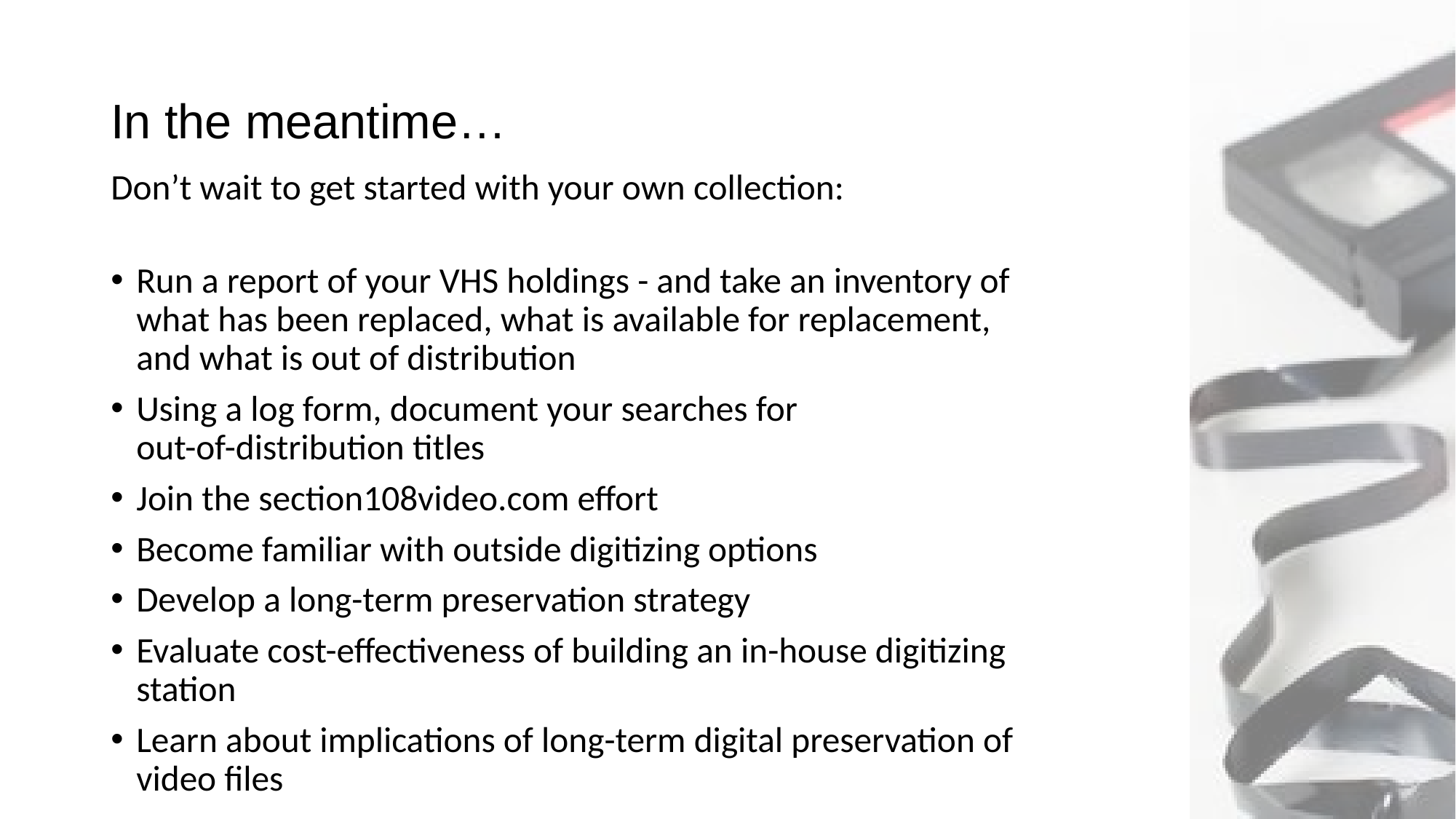

# In the meantime…
Don’t wait to get started with your own collection:
Run a report of your VHS holdings - and take an inventory of
what has been replaced, what is available for replacement,
and what is out of distribution
Using a log form, document your searches for
out-of-distribution titles
Join the section108video.com effort
Become familiar with outside digitizing options
Develop a long-term preservation strategy
Evaluate cost-effectiveness of building an in-house digitizing
station
Learn about implications of long-term digital preservation of
video files